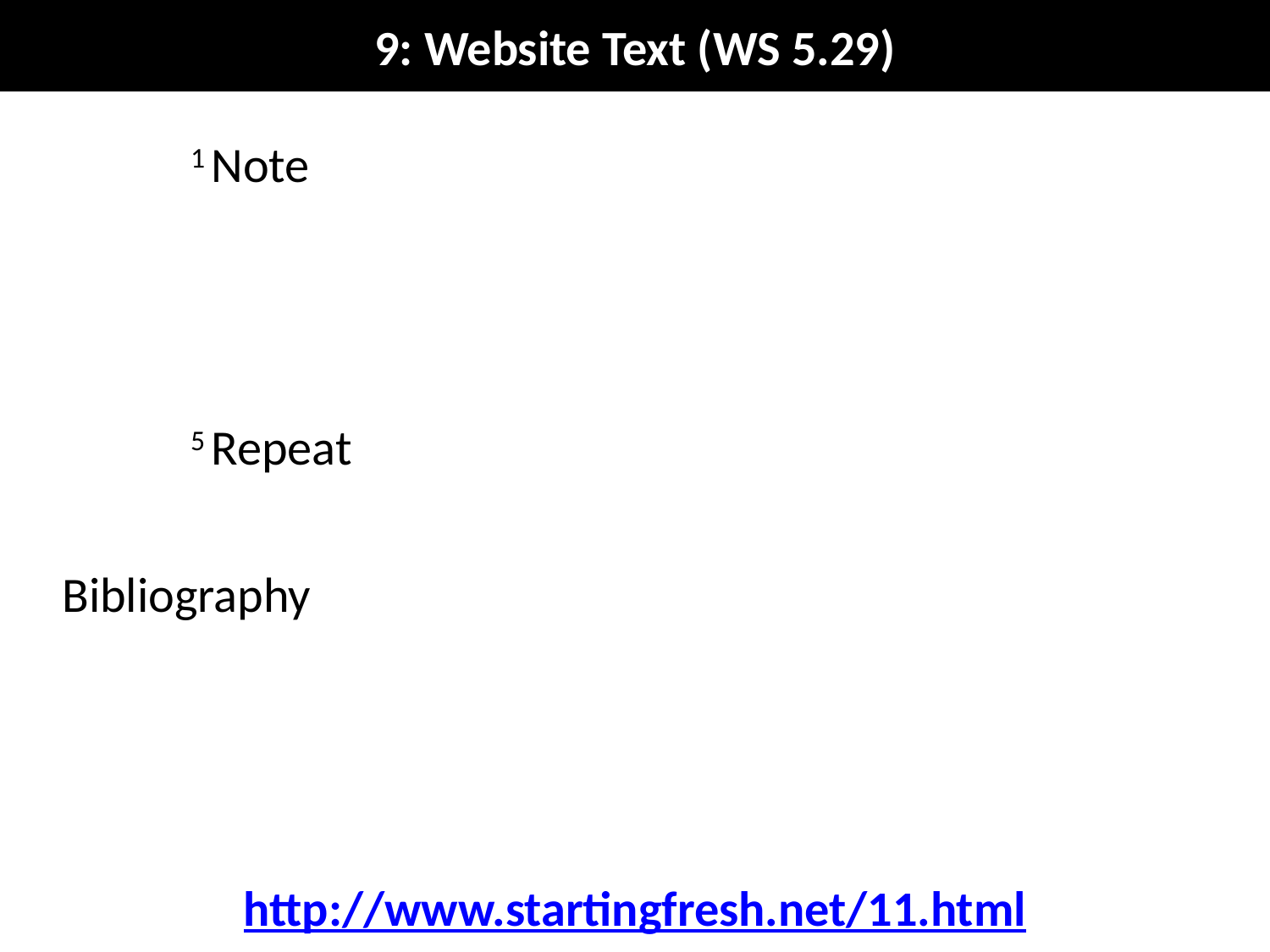

# 9: Website Text (WS 5.29)
1 Note
5 Repeat
Bibliography
http://www.startingfresh.net/11.html